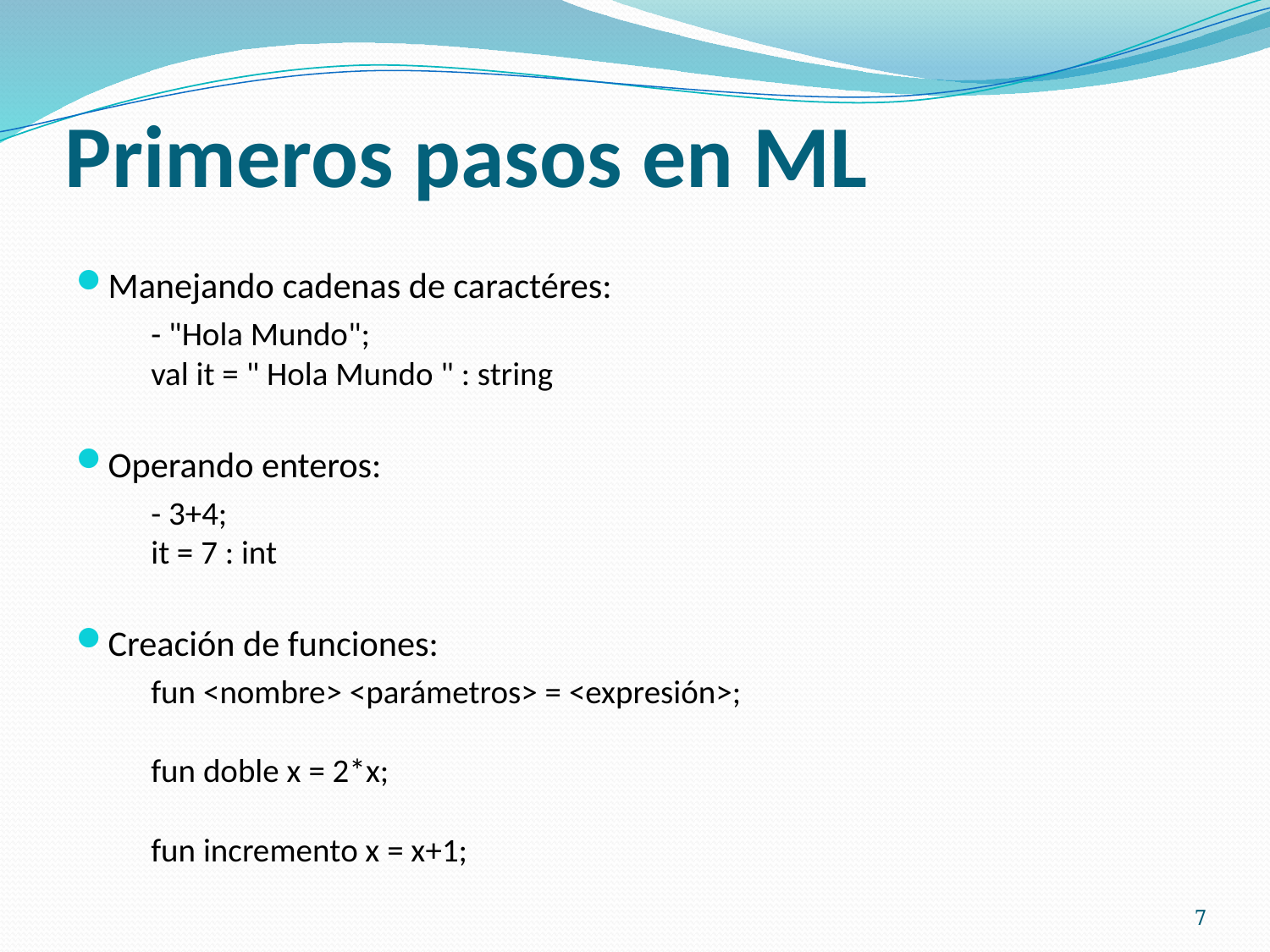

# Primeros pasos en ML

Manejando cadenas de caractéres:
	- "Hola Mundo";
val it = " Hola Mundo " : string
Operando enteros:
	- 3+4;
it = 7 : int
Creación de funciones:
	fun <nombre> <parámetros> = <expresión>;
fun doble x = 2*x;
fun incremento x = x+1;

7